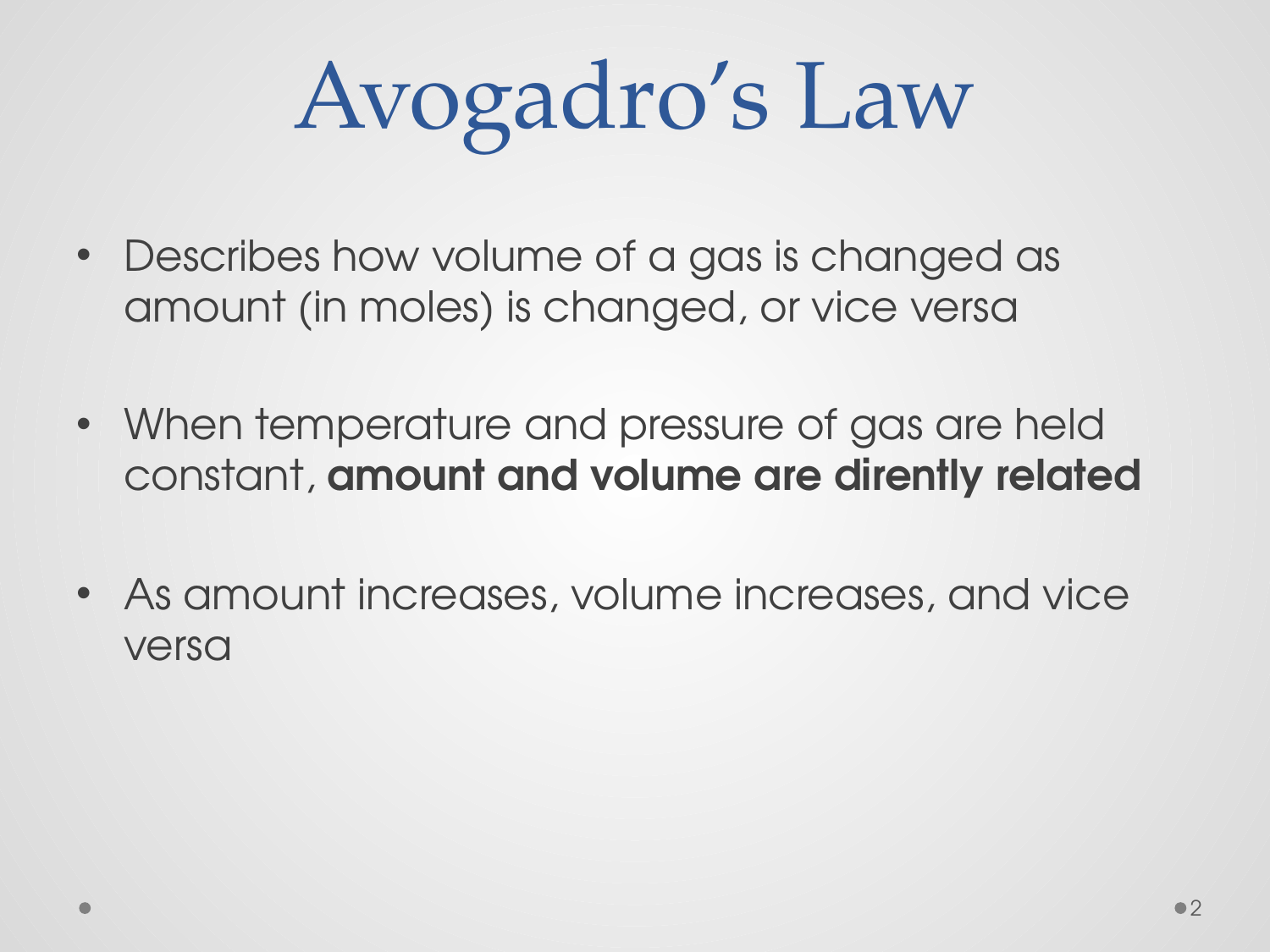

# Avogadro’s Law
Describes how volume of a gas is changed as amount (in moles) is changed, or vice versa

When temperature and pressure of gas are held constant, amount and volume are dirently related

As amount increases, volume increases, and vice versa

2